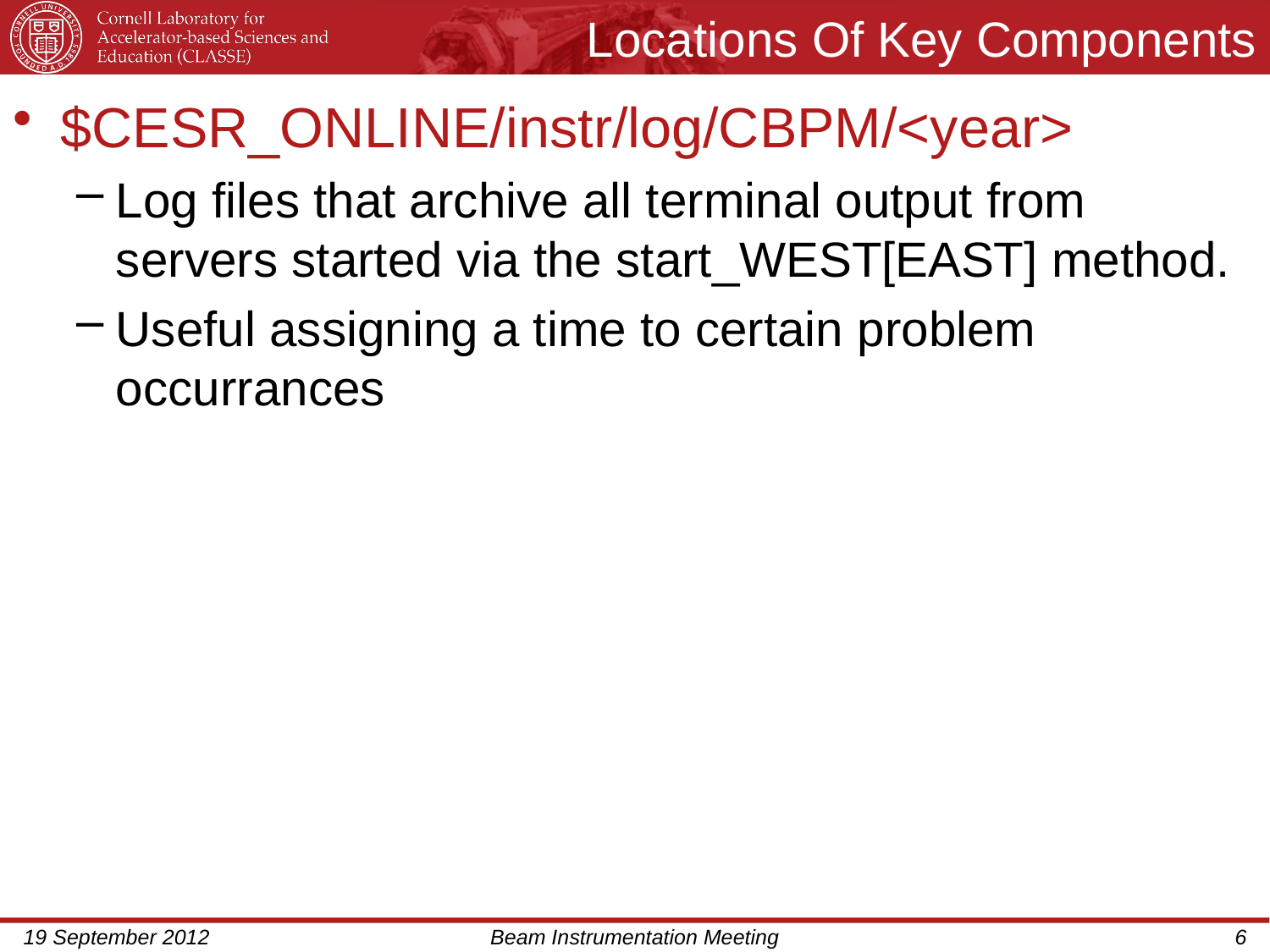

# Locations Of Key Components
$CESR_ONLINE/instr/log/CBPM/<year>
Log files that archive all terminal output from servers started via the start_WEST[EAST] method.
Useful assigning a time to certain problem occurrances

19 September 2012
Beam Instrumentation Meeting
6